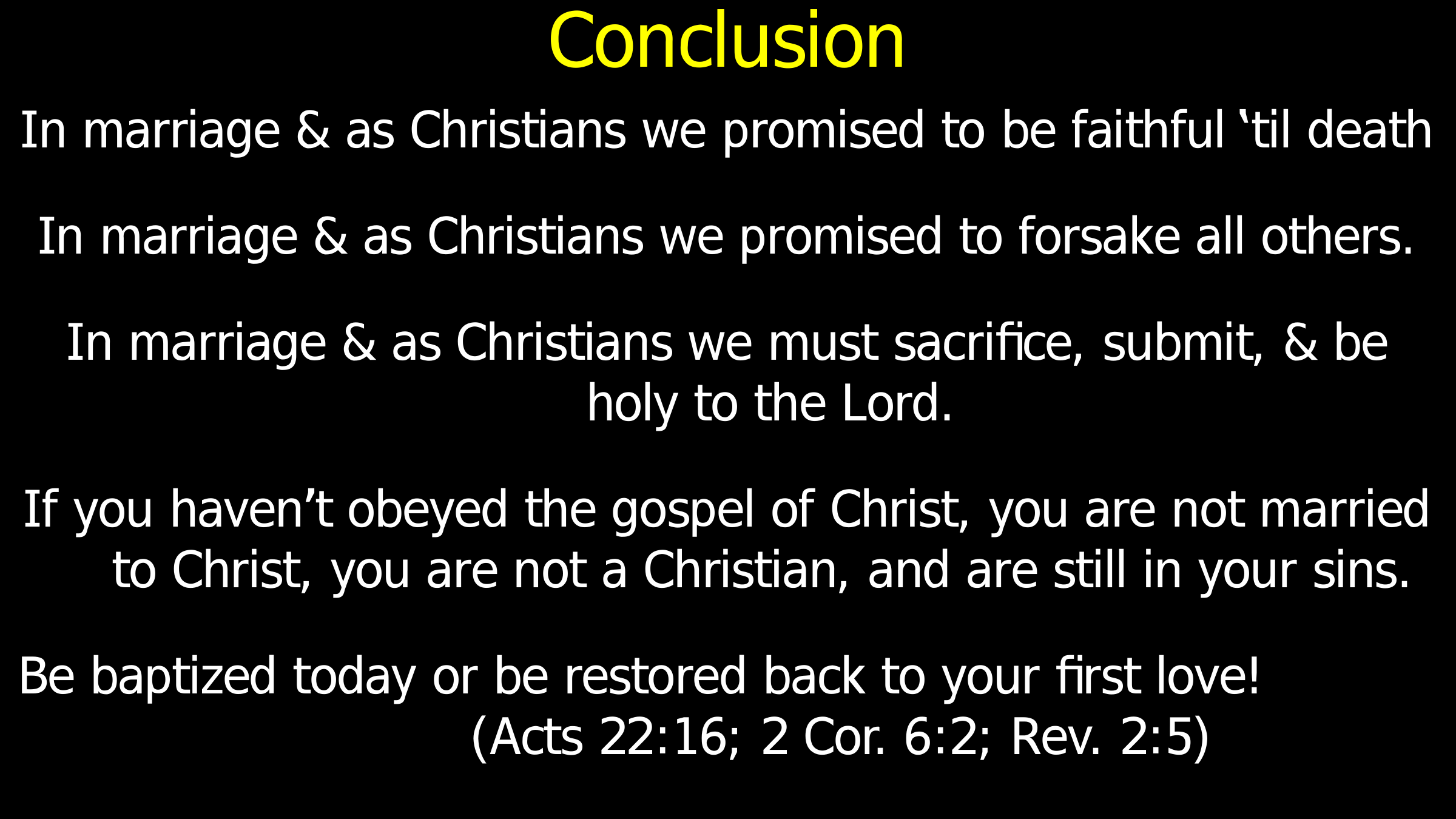

# Conclusion
In marriage & as Christians we promised to be faithful ‘til death

In marriage & as Christians we promised to forsake all others.

In marriage & as Christians we must sacrifice, submit, & be holy to the Lord.

If you haven’t obeyed the gospel of Christ, you are not married to Christ, you are not a Christian, and are still in your sins.

Be baptized today or be restored back to your first love!                     (Acts 22:16; 2 Cor. 6:2; Rev. 2:5)